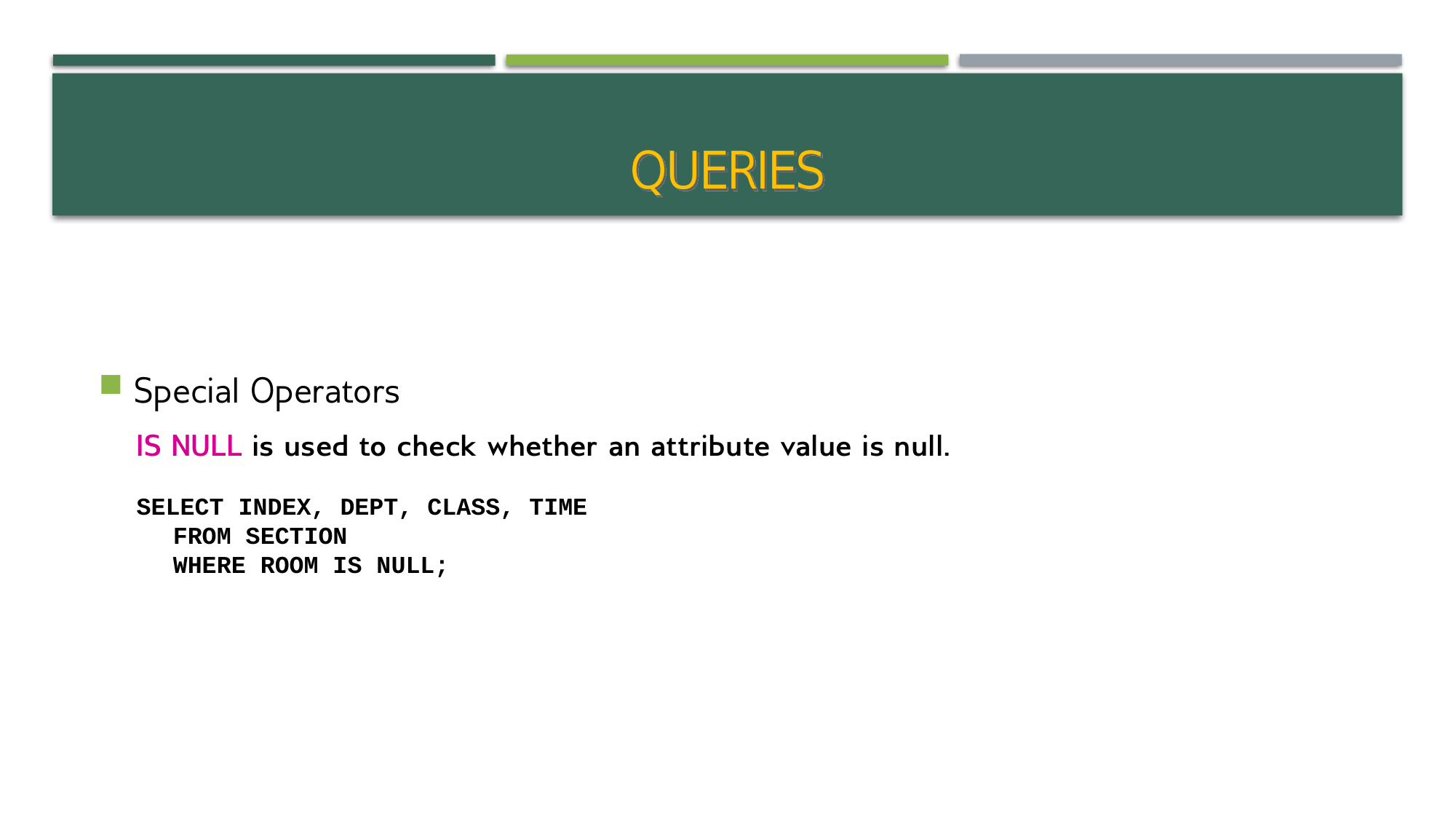

# Queries
Special Operators
IS NULL is used to check whether an attribute value is null.
SELECT INDEX, DEPT, CLASS, TIME
FROM SECTION
WHERE ROOM IS NULL;